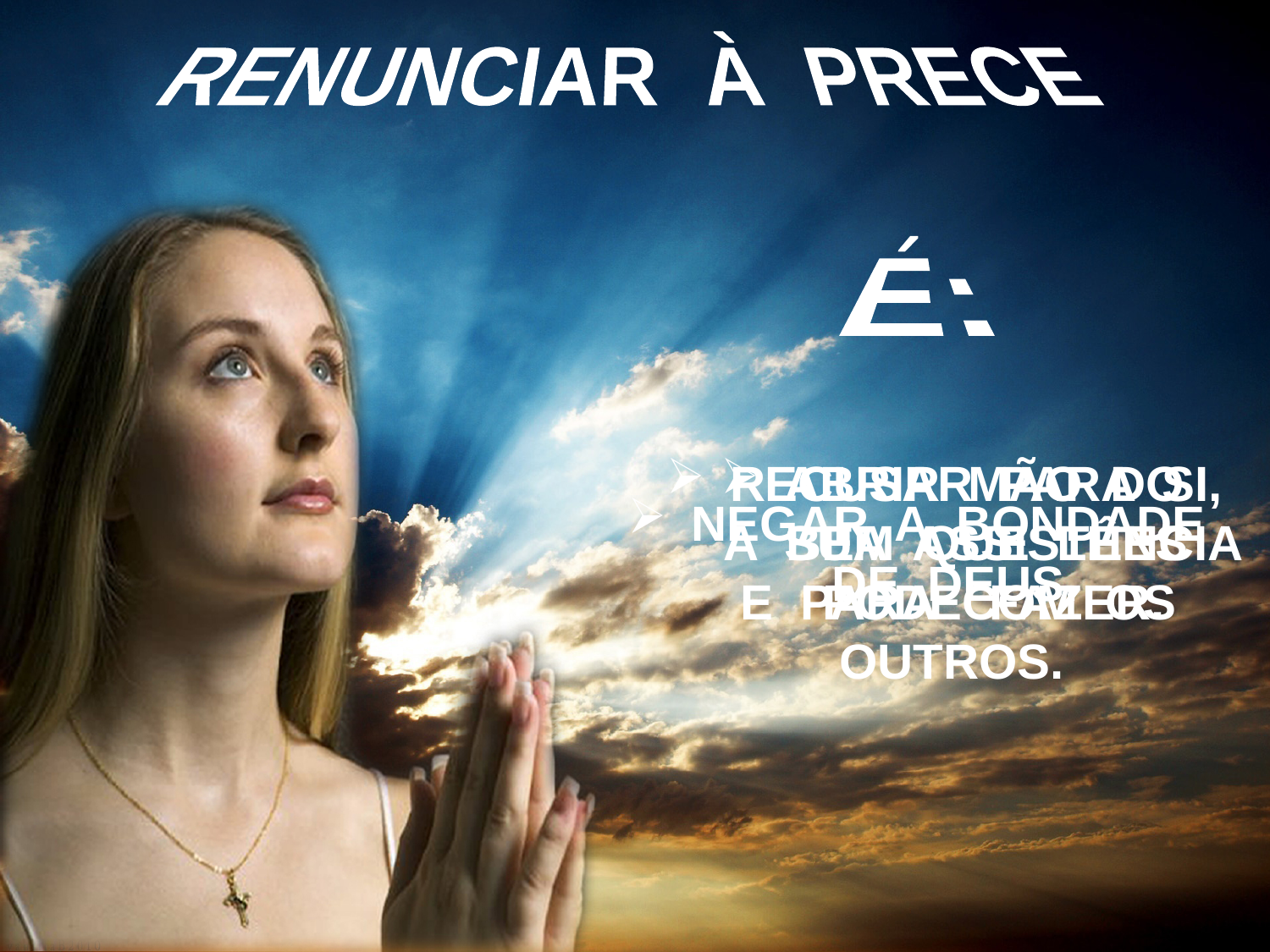

RENUNCIAR  À  PRECE
É:
RECUSAR  PARA  SI,  A  SUA  ASSISTÊNCIA
  E  PARA  COM  OS  OUTROS.
ABRIR  MÃO  DO
     BEM  QUE  LHES
      PODE  FAZER.
NEGAR  A  BONDADE  DE  DEUS.